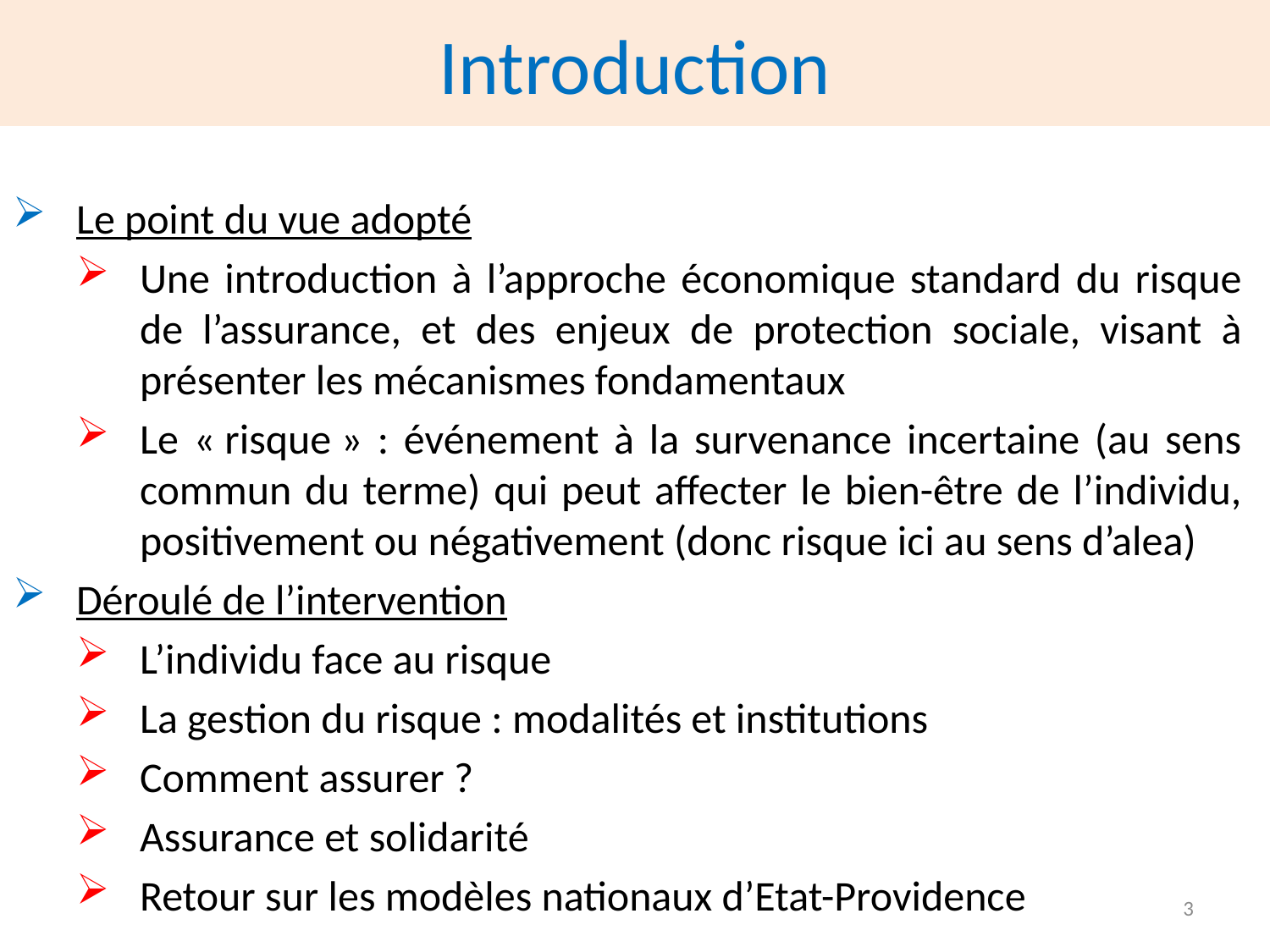

# Introduction

Le point du vue adopté
Une introduction à l’approche économique standard du risque de l’assurance, et des enjeux de protection sociale, visant à présenter les mécanismes fondamentaux
Le « risque » : événement à la survenance incertaine (au sens commun du terme) qui peut affecter le bien-être de l’individu, positivement ou négativement (donc risque ici au sens d’alea)
Déroulé de l’intervention
L’individu face au risque
La gestion du risque : modalités et institutions
Comment assurer ?
Assurance et solidarité
Retour sur les modèles nationaux d’Etat-Providence

3